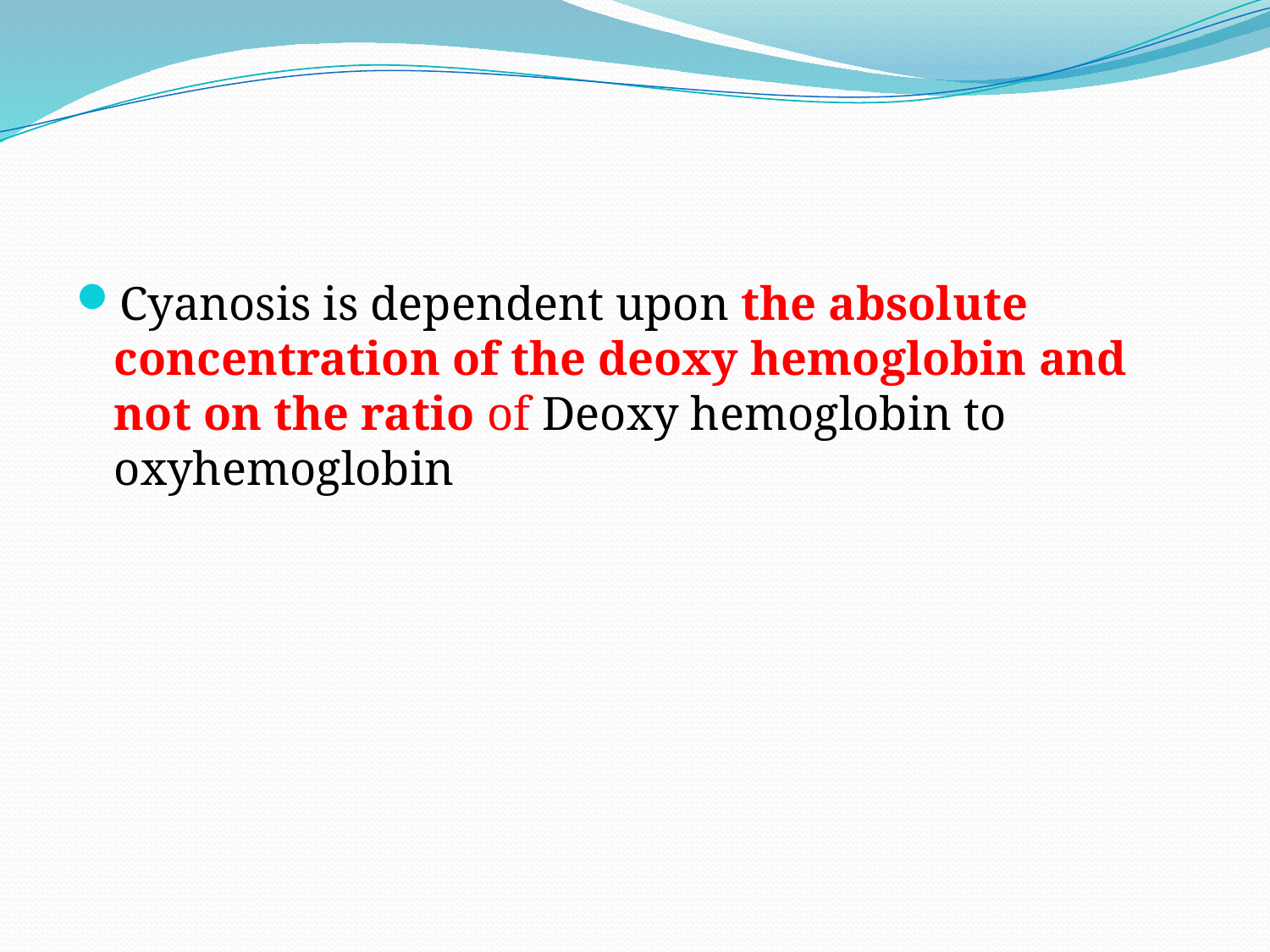

#
Cyanosis is dependent upon the absolute concentration of the deoxy hemoglobin and not on the ratio of Deoxy hemoglobin to oxyhemoglobin